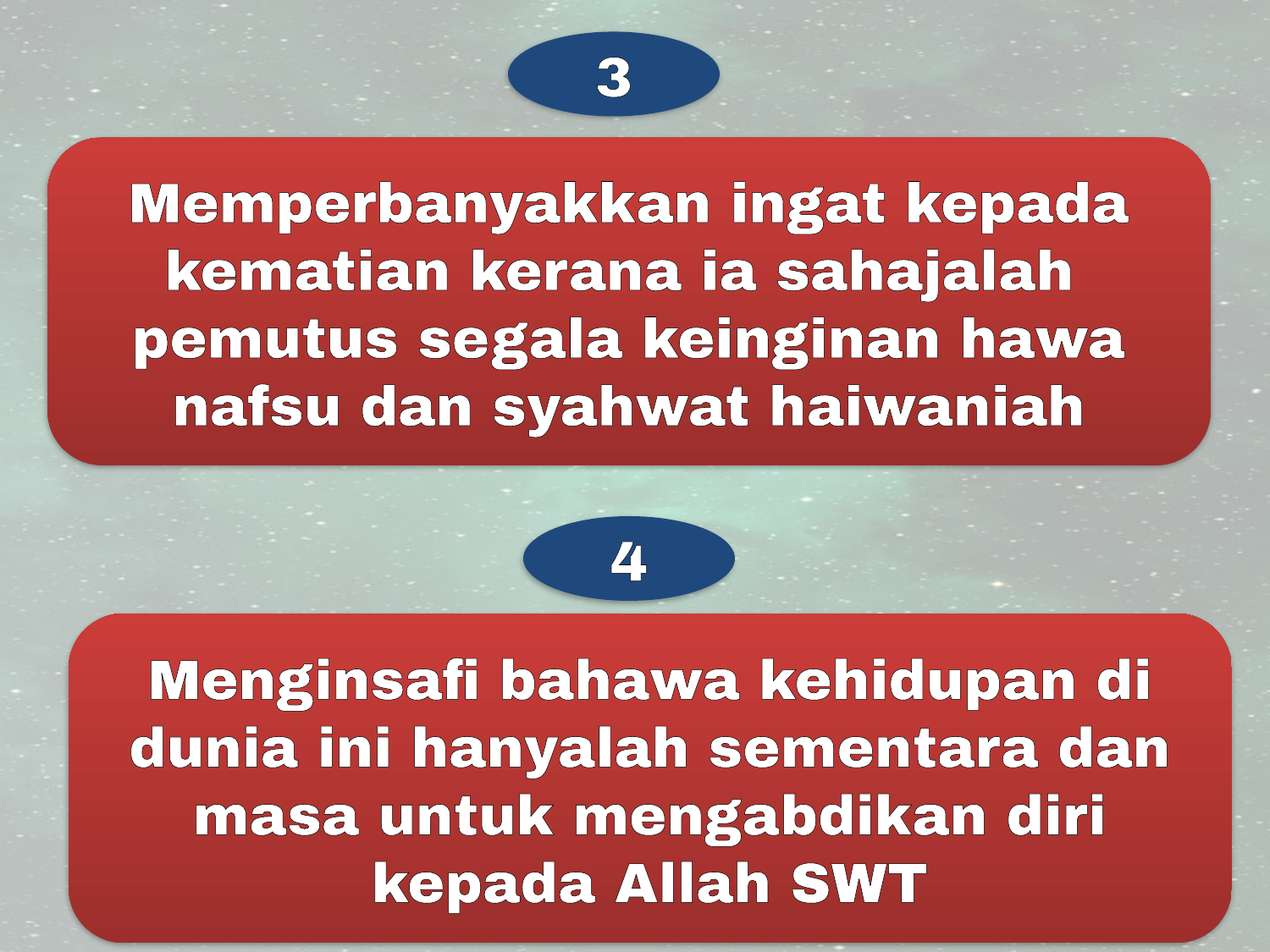

3
Memperbanyakkan ingat kepada kematian kerana ia sahajalah  pemutus segala keinginan hawa nafsu dan syahwat haiwaniah
4
Menginsafi bahawa kehidupan di dunia ini hanyalah sementara dan masa untuk mengabdikan diri kepada Allah SWT